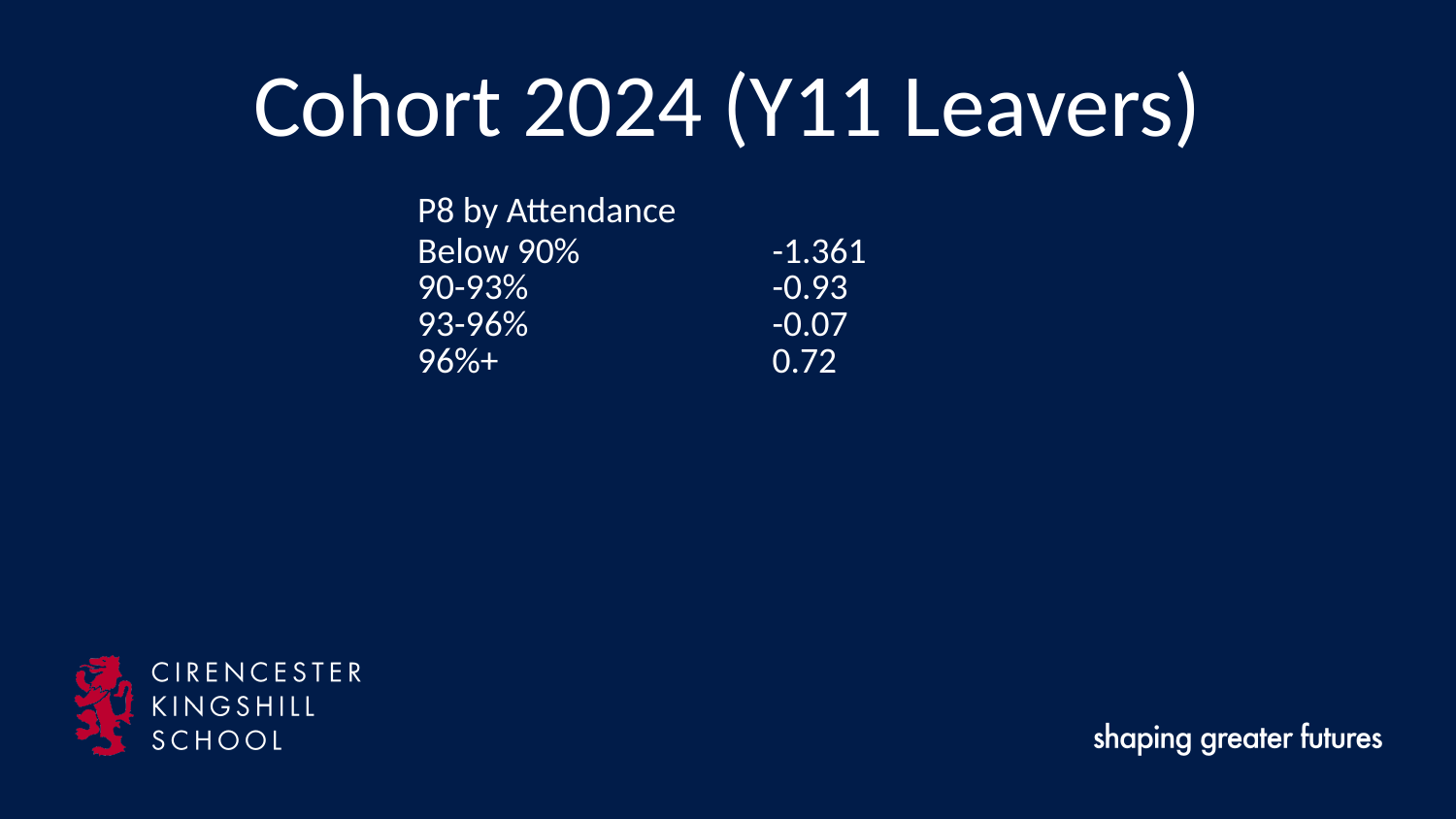

# Cohort 2024 (Y11 Leavers)
| P8 by Attendance |  |
| --- | --- |
| Below 90% | -1.361 |
| 90-93% | -0.93 |
| 93-96% | -0.07 |
| 96%+ | 0.72 |